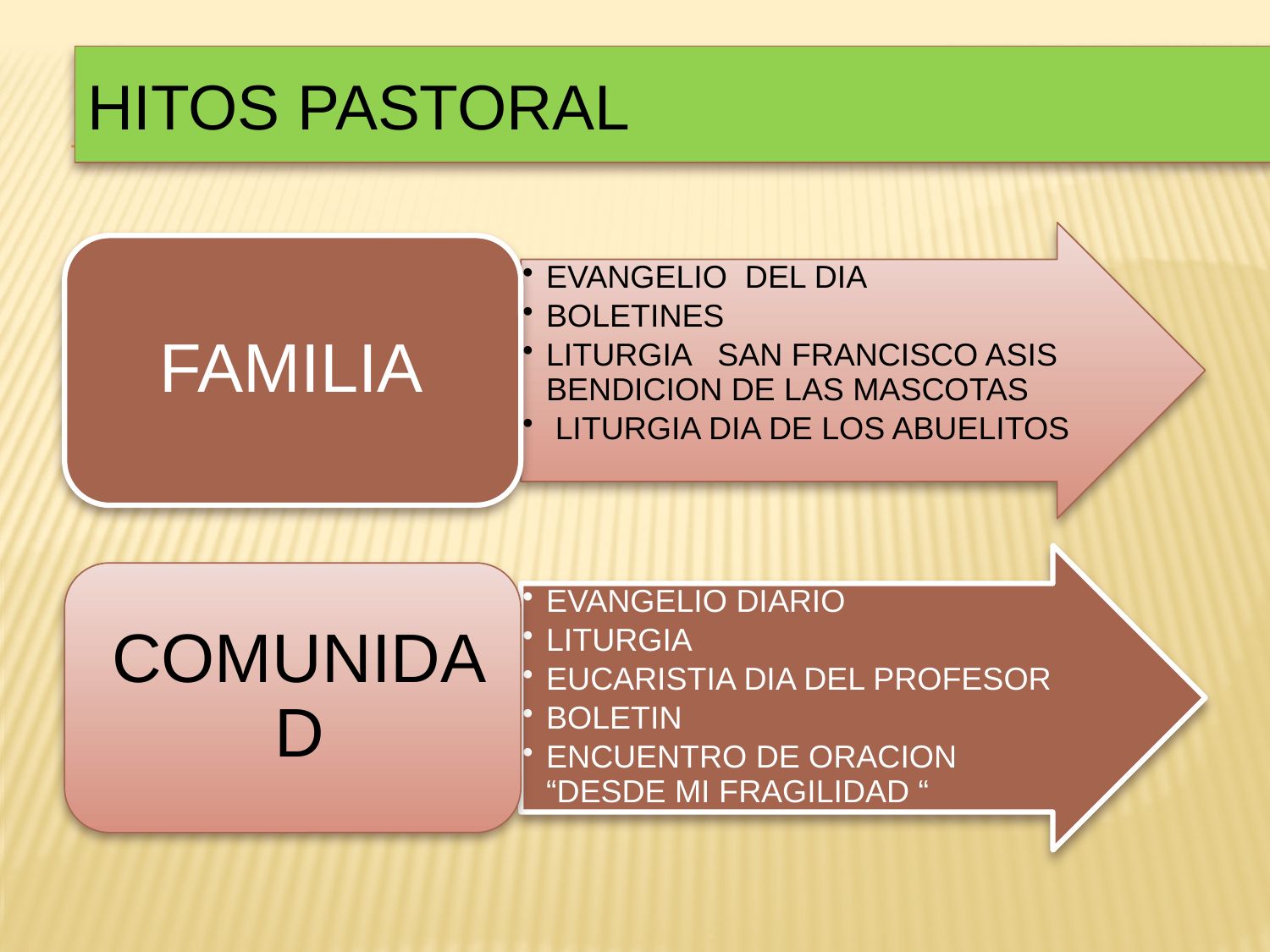

# Hitos Pastoral
EVANGELIO  DEL DIA
BOLETINES
LITURGIA   SAN FRANCISCO ASIS BENDICION DE LAS MASCOTAS
 LITURGIA DIA DE LOS ABUELITOS
FAMILIA
EVANGELIO DIARIO
LITURGIA
EUCARISTIA DIA DEL PROFESOR
BOLETIN
ENCUENTRO DE ORACION  “DESDE MI FRAGILIDAD “
COMUNIDAD